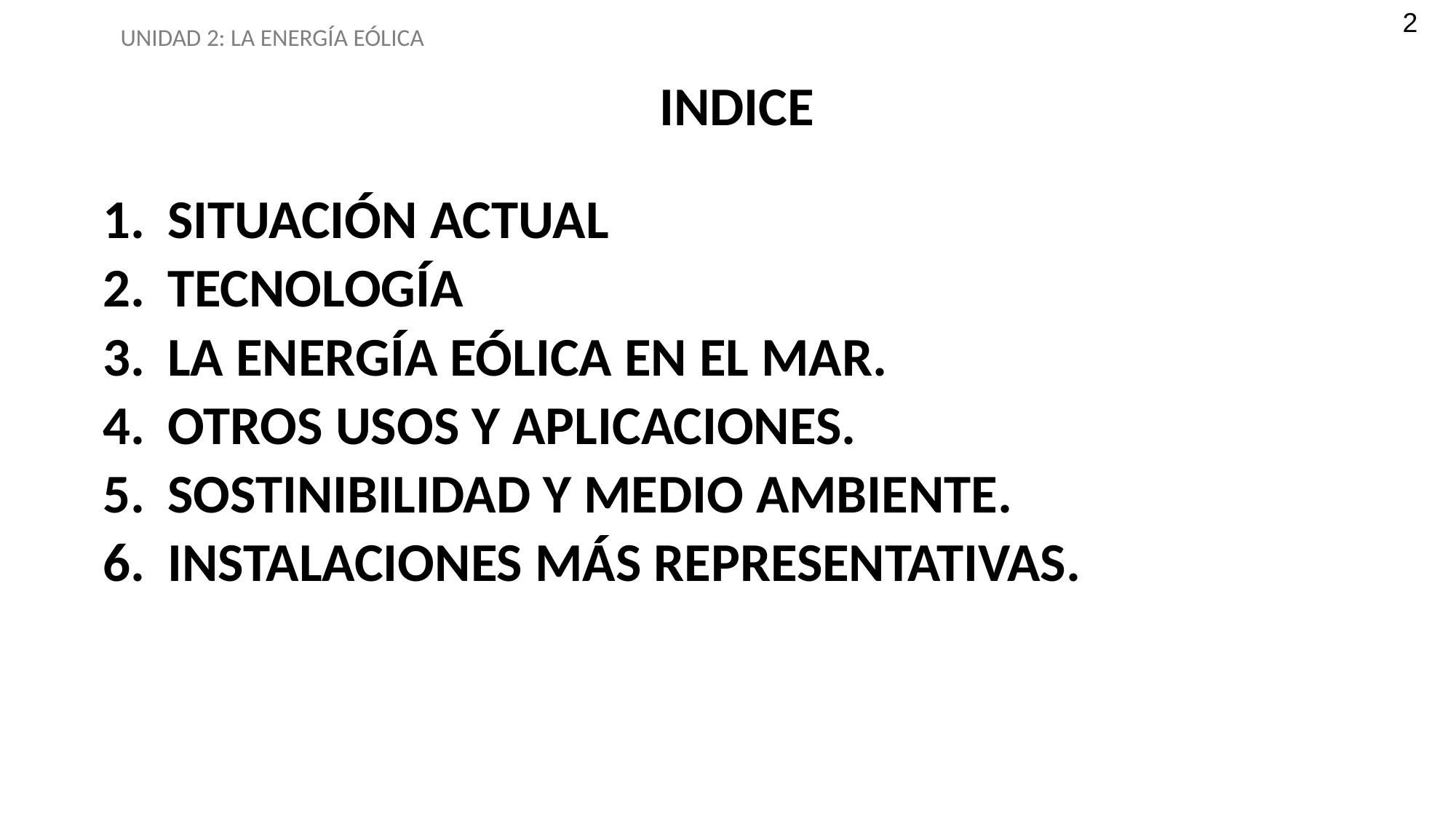

UNIDAD 2: LA ENERGÍA EÓLICA
2
INDICE

SITUACIÓN ACTUAL
TECNOLOGÍA
LA ENERGÍA EÓLICA EN EL MAR.
OTROS USOS Y APLICACIONES.
SOSTINIBILIDAD Y MEDIO AMBIENTE.
INSTALACIONES MÁS REPRESENTATIVAS.